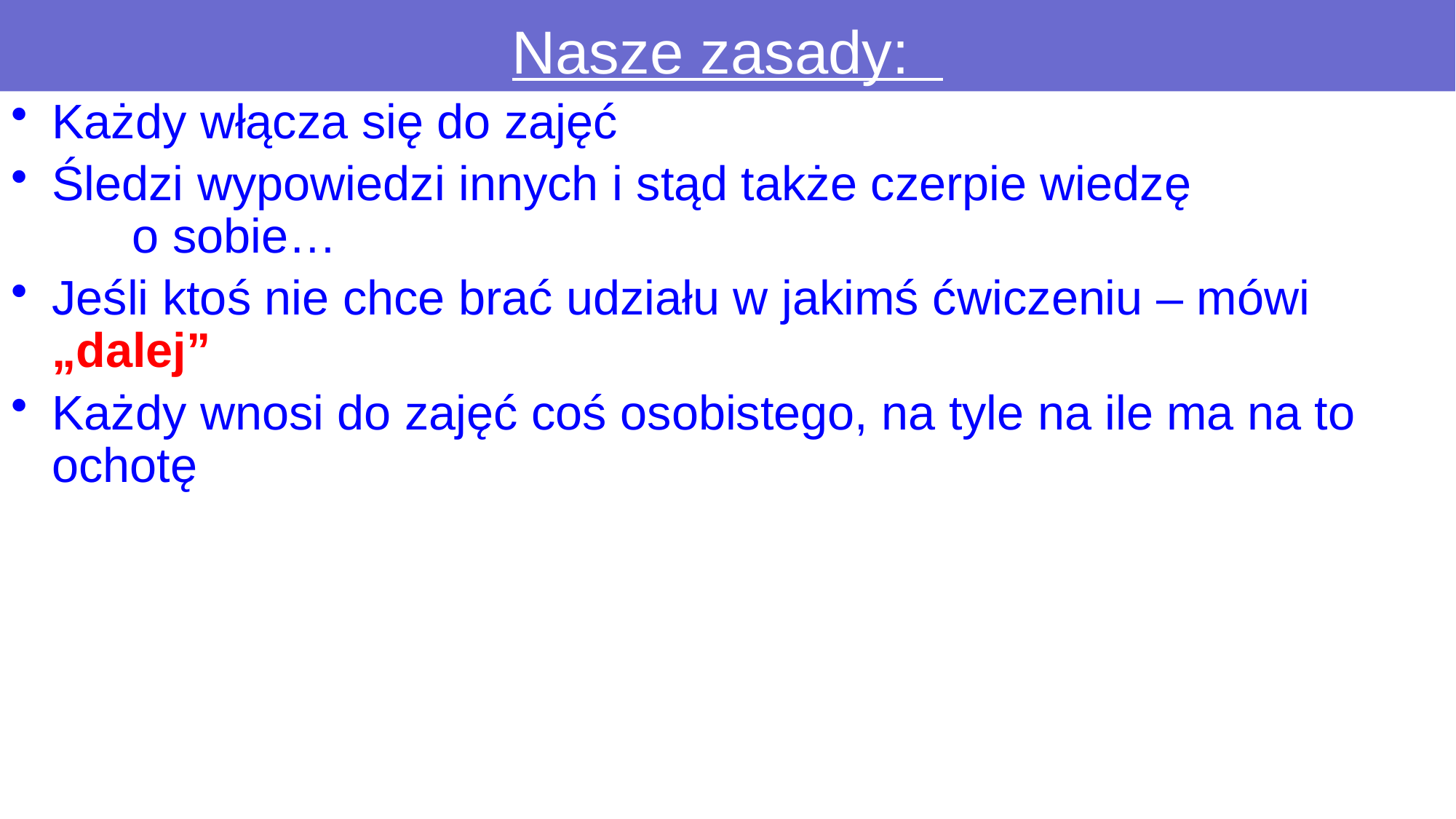

# Nasze zasady:
Każdy włącza się do zajęć
Śledzi wypowiedzi innych i stąd także czerpie wiedzę                         o sobie…
Jeśli ktoś nie chce brać udziału w jakimś ćwiczeniu – mówi „dalej”
Każdy wnosi do zajęć coś osobistego, na tyle na ile ma na to ochotę